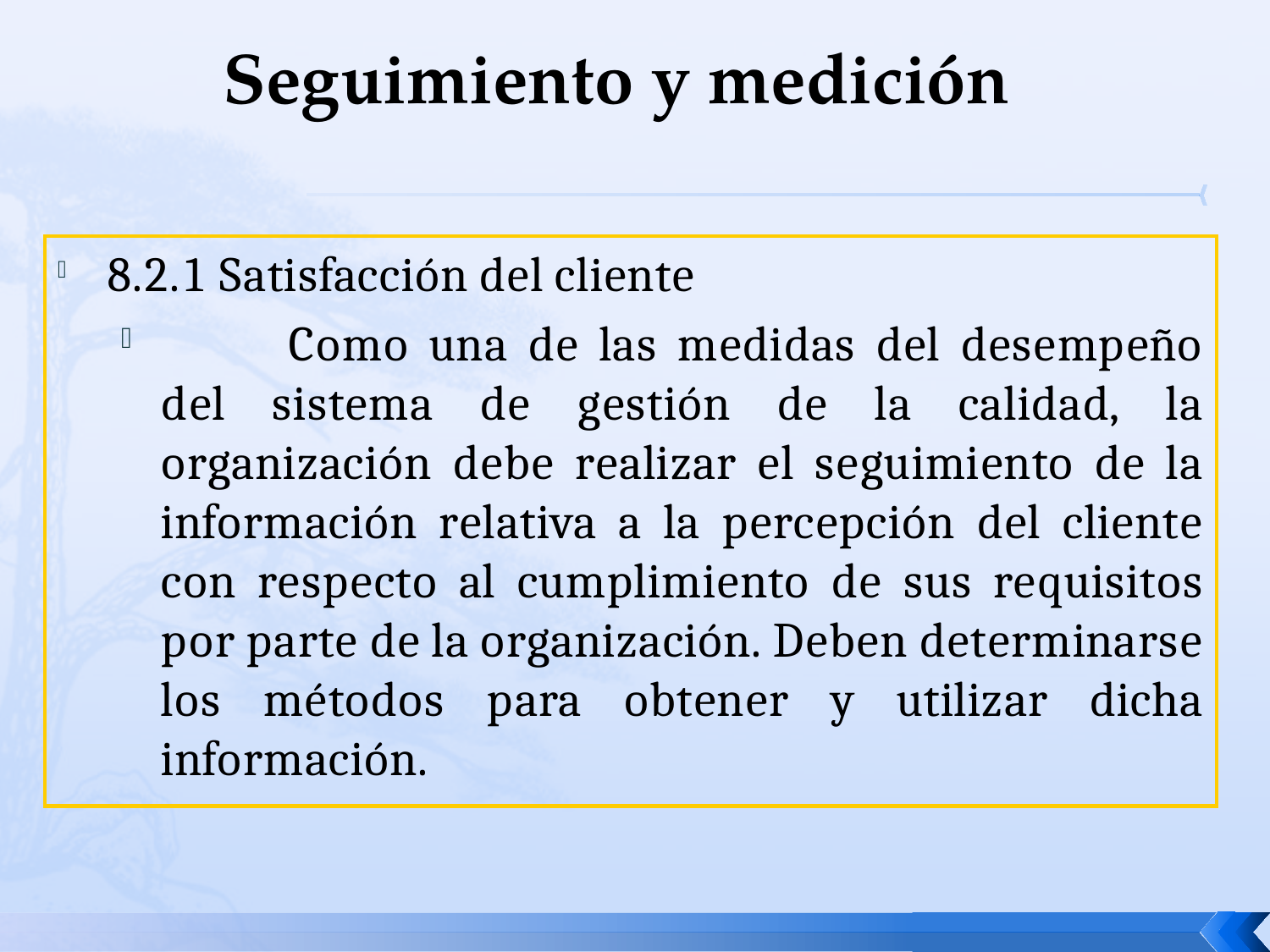

# Seguimiento y medición
8.2.1 Satisfacción del cliente
	Como una de las medidas del desempeño del sistema de gestión de la calidad, la organización debe realizar el seguimiento de la información relativa a la percepción del cliente con respecto al cumplimiento de sus requisitos por parte de la organización. Deben determinarse los métodos para obtener y utilizar dicha información.